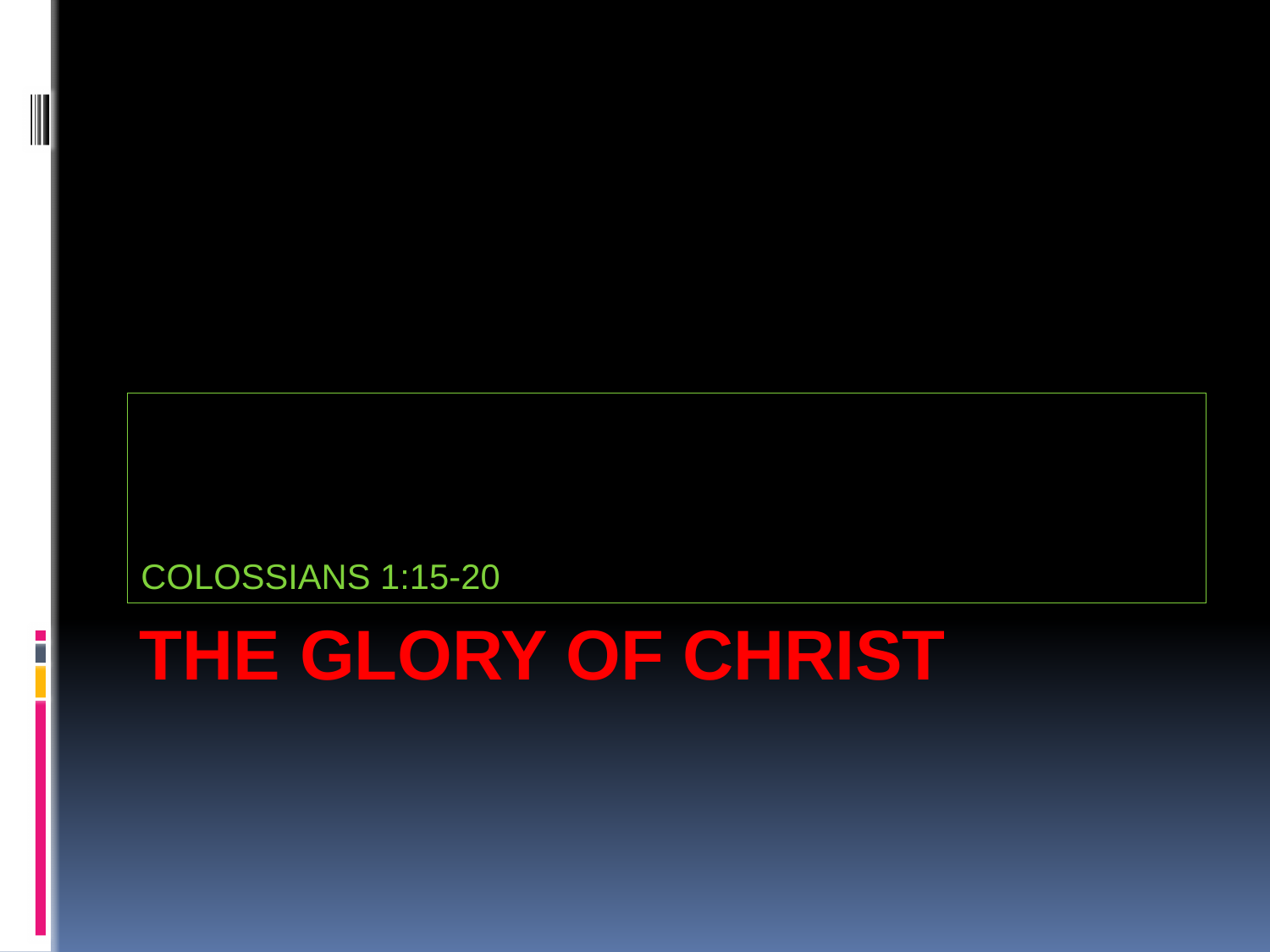

COLOSSIANS 1:15-20
# THE GLORY OF CHRIST